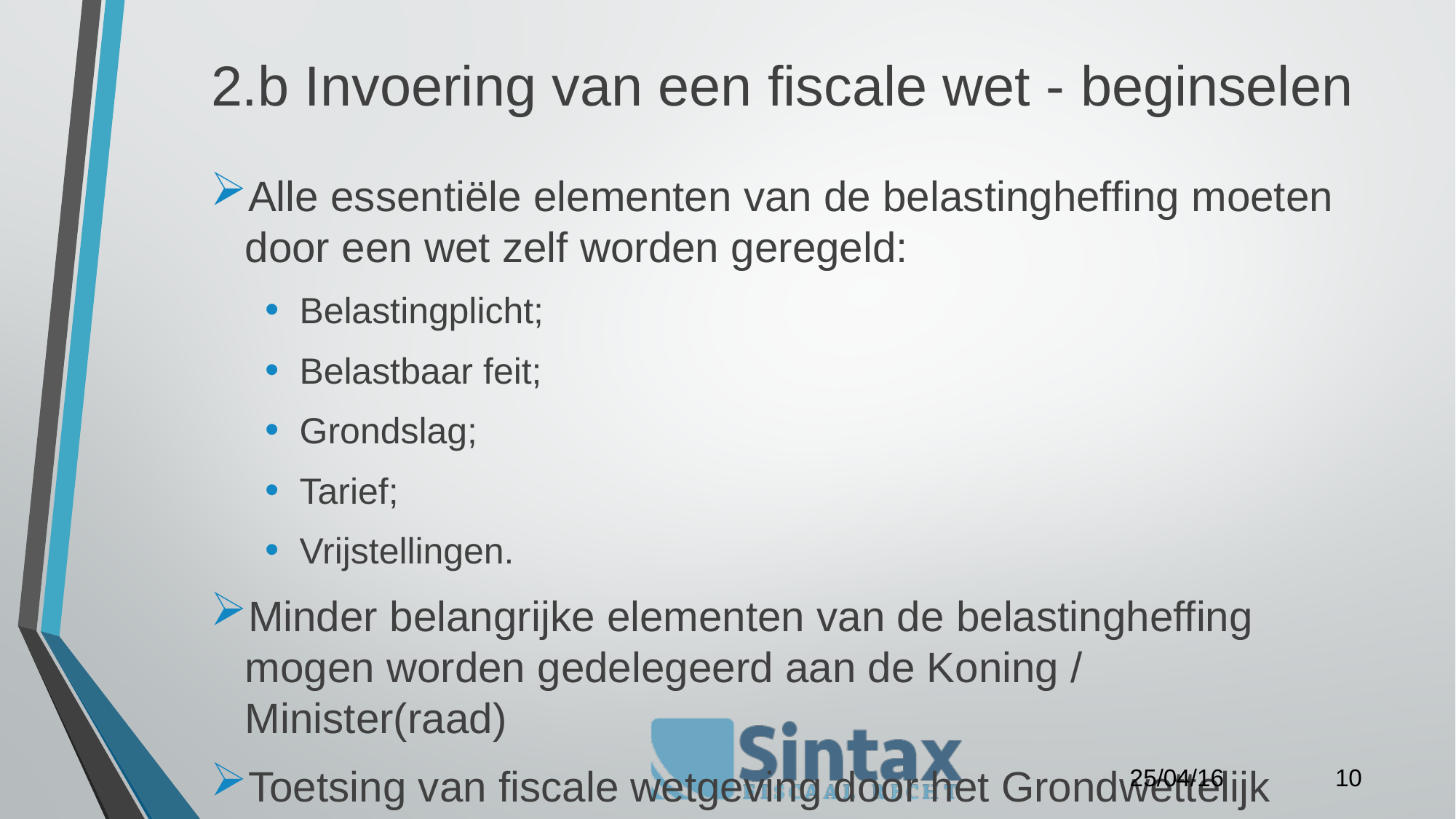

# 2.b Invoering van een fiscale wet - beginselen
Alle essentiële elementen van de belastingheffing moeten door een wet zelf worden geregeld:
Belastingplicht;
Belastbaar feit;
Grondslag;
Tarief;
Vrijstellingen.
Minder belangrijke elementen van de belastingheffing mogen worden gedelegeerd aan de Koning / Minister(raad)
Toetsing van fiscale wetgeving door het Grondwettelijk Hof sinds 2003

10
25/04/16